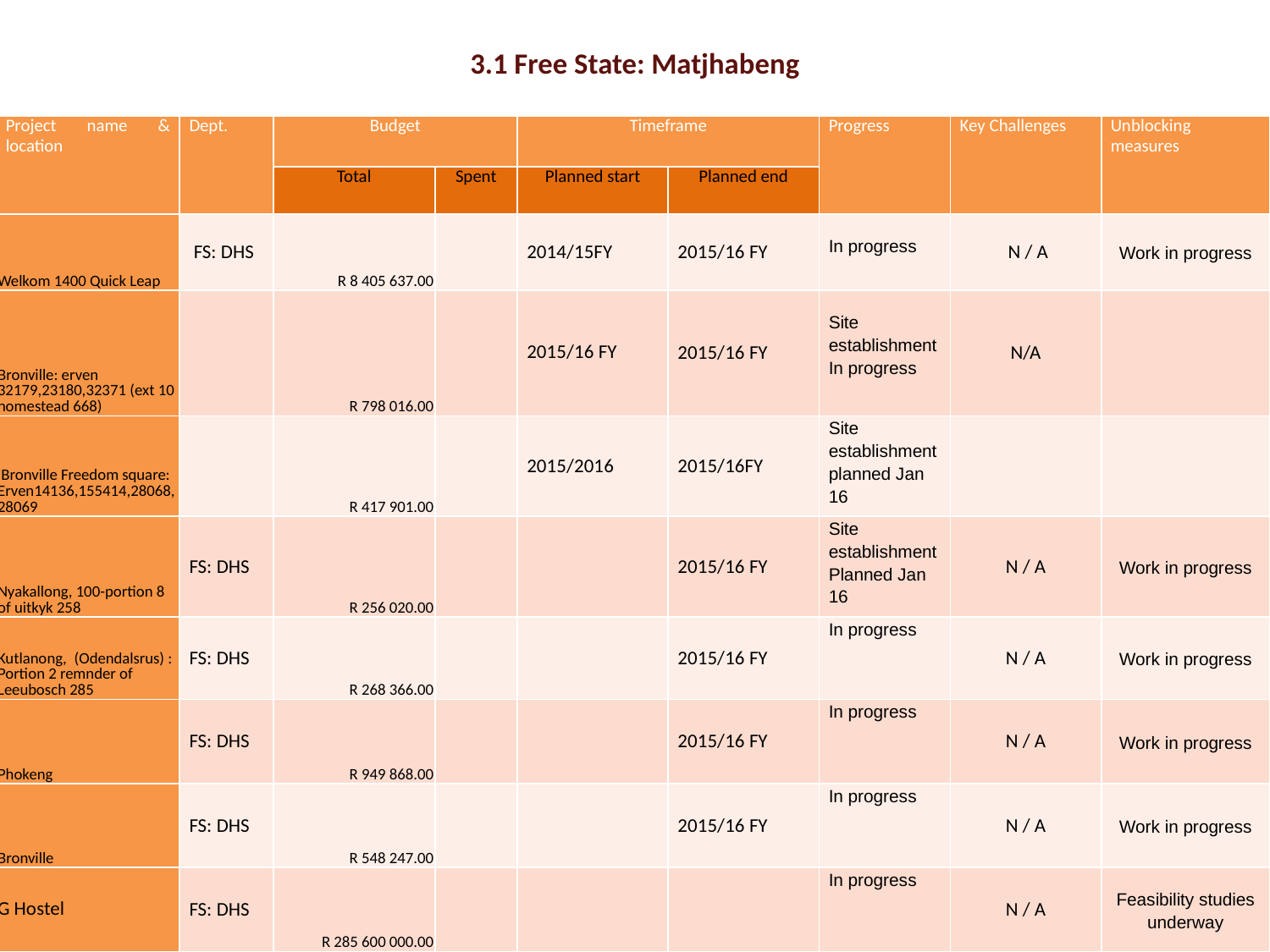

# 3.1 Free State: Matjhabeng
| Project name & location | Dept. | Budget |  | Timeframe |  | Progress | Key Challenges | Unblocking measures |
| --- | --- | --- | --- | --- | --- | --- | --- | --- |
|  |  | Total | Spent | Planned start | Planned end |  |  |  |
| Welkom 1400 Quick Leap | FS: DHS | R 8 405 637.00 |  | 2014/15FY | 2015/16 FY | In progress | N / A | Work in progress |
| Bronville: erven 32179,23180,32371 (ext 10 homestead 668) |  | R 798 016.00 |  | 2015/16 FY | 2015/16 FY | Site establishment In progress | N/A |  |
| Bronville Freedom square: Erven14136,155414,28068,28069 |  | R 417 901.00 |  | 2015/2016 | 2015/16FY | Site establishment planned Jan 16 |  |  |
| Nyakallong, 100-portion 8 of uitkyk 258 | FS: DHS | R 256 020.00 |  |  | 2015/16 FY | Site establishment Planned Jan 16 | N / A | Work in progress |
| Kutlanong, (Odendalsrus) : Portion 2 remnder of Leeubosch 285 | FS: DHS | R 268 366.00 |  |  | 2015/16 FY | In progress | N / A | Work in progress |
| Phokeng | FS: DHS | R 949 868.00 |  |  | 2015/16 FY | In progress | N / A | Work in progress |
| Bronville | FS: DHS | R 548 247.00 |  |  | 2015/16 FY | In progress | N / A | Work in progress |
| G Hostel | FS: DHS | R 285 600 000.00 |  |  |  | In progress | N / A | Feasibility studies underway |